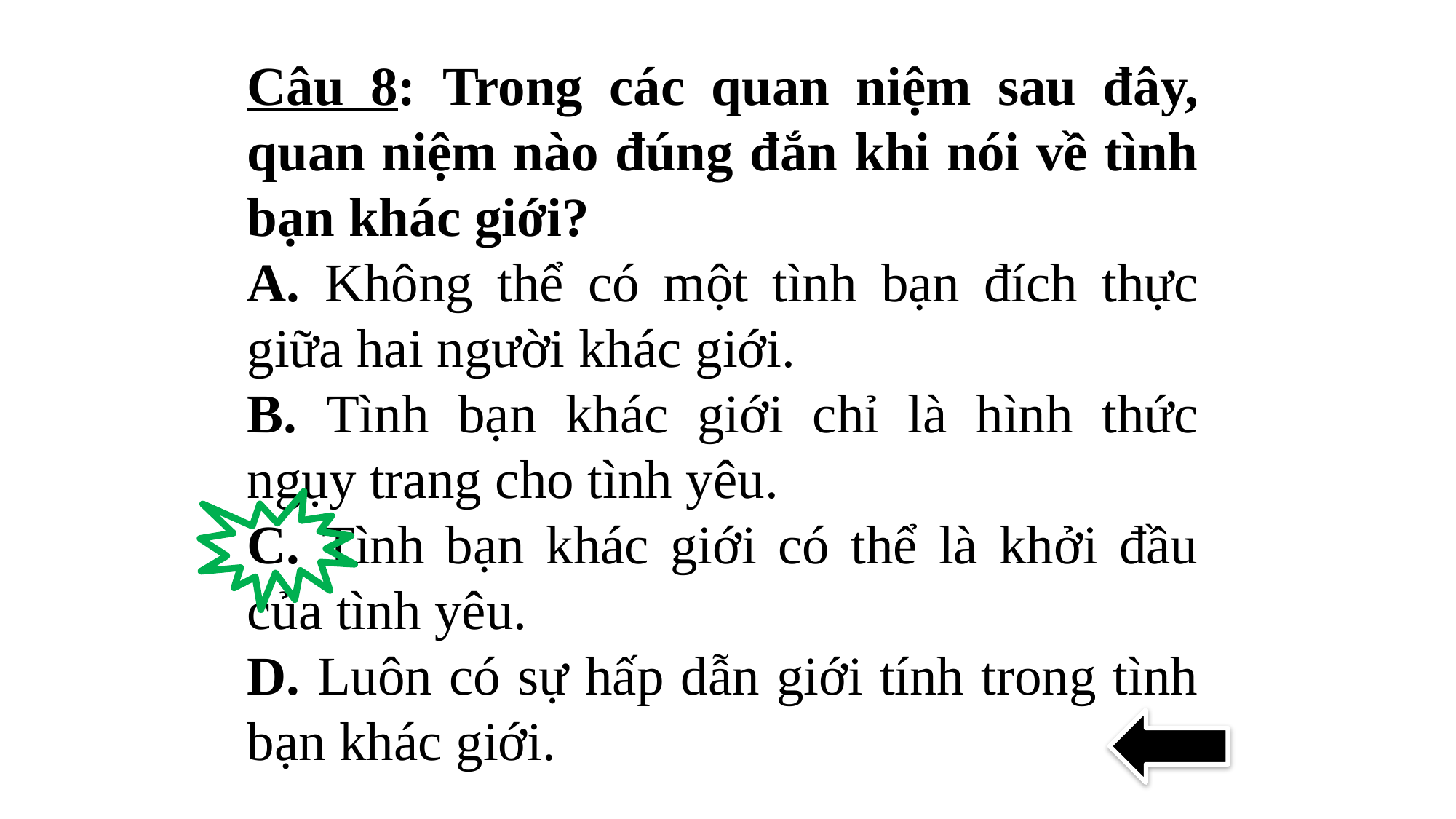

Câu 8: Trong các quan niệm sau đây, quan niệm nào đúng đắn khi nói về tình bạn khác giới?
A. Không thể có một tình bạn đích thực giữa hai người khác giới.
B. Tình bạn khác giới chỉ là hình thức ngụy trang cho tình yêu.
C. Tình bạn khác giới có thể là khởi đầu của tình yêu.
D. Luôn có sự hấp dẫn giới tính trong tình bạn khác giới.